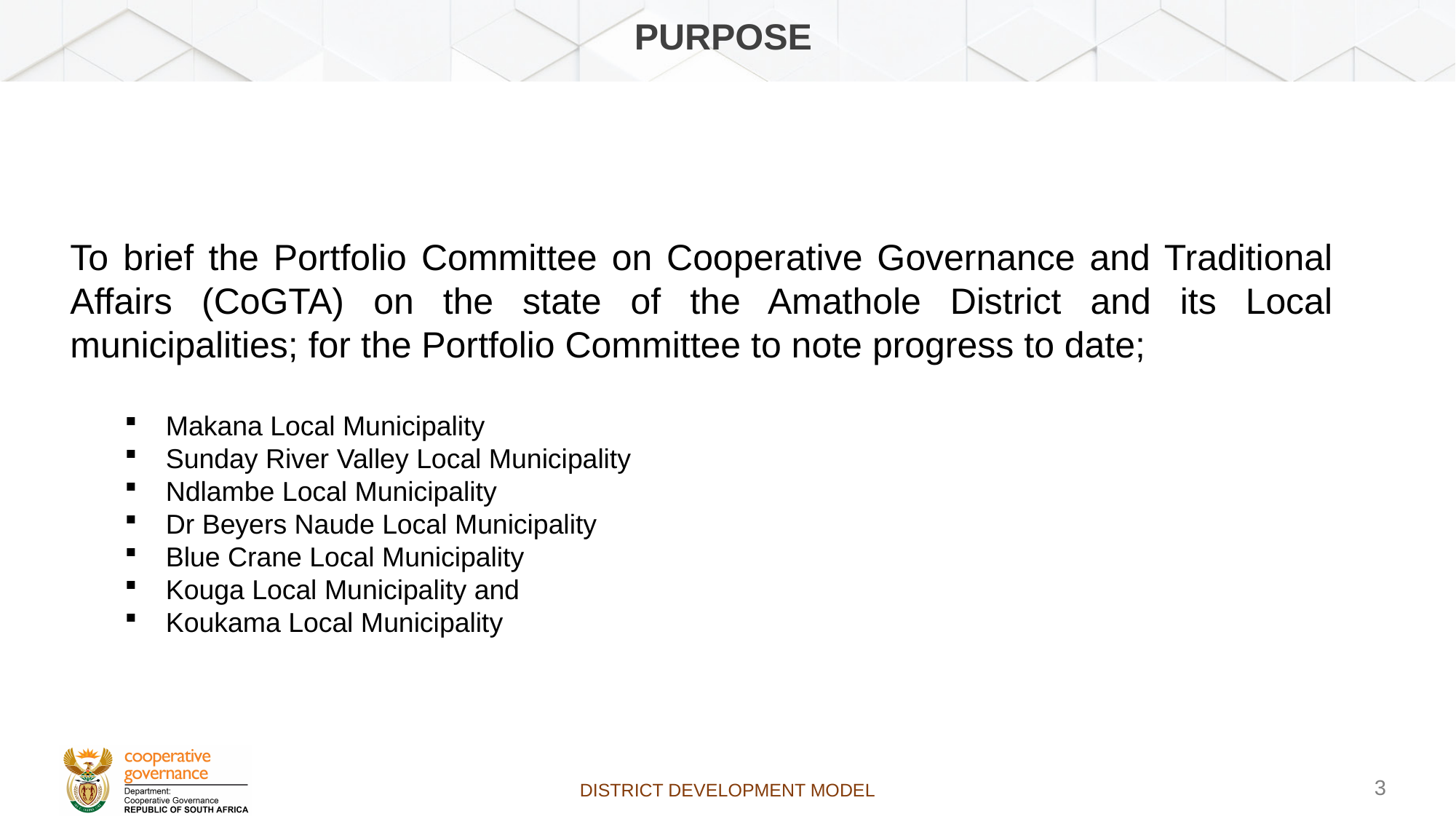

# Purpose

To brief the Portfolio Committee on Cooperative Governance and Traditional Affairs (CoGTA) on the state of the Amathole District and its Local municipalities; for the Portfolio Committee to note progress to date;

Makana Local Municipality
Sunday River Valley Local Municipality
Ndlambe Local Municipality
Dr Beyers Naude Local Municipality
Blue Crane Local Municipality
Kouga Local Municipality and
Koukama Local Municipality